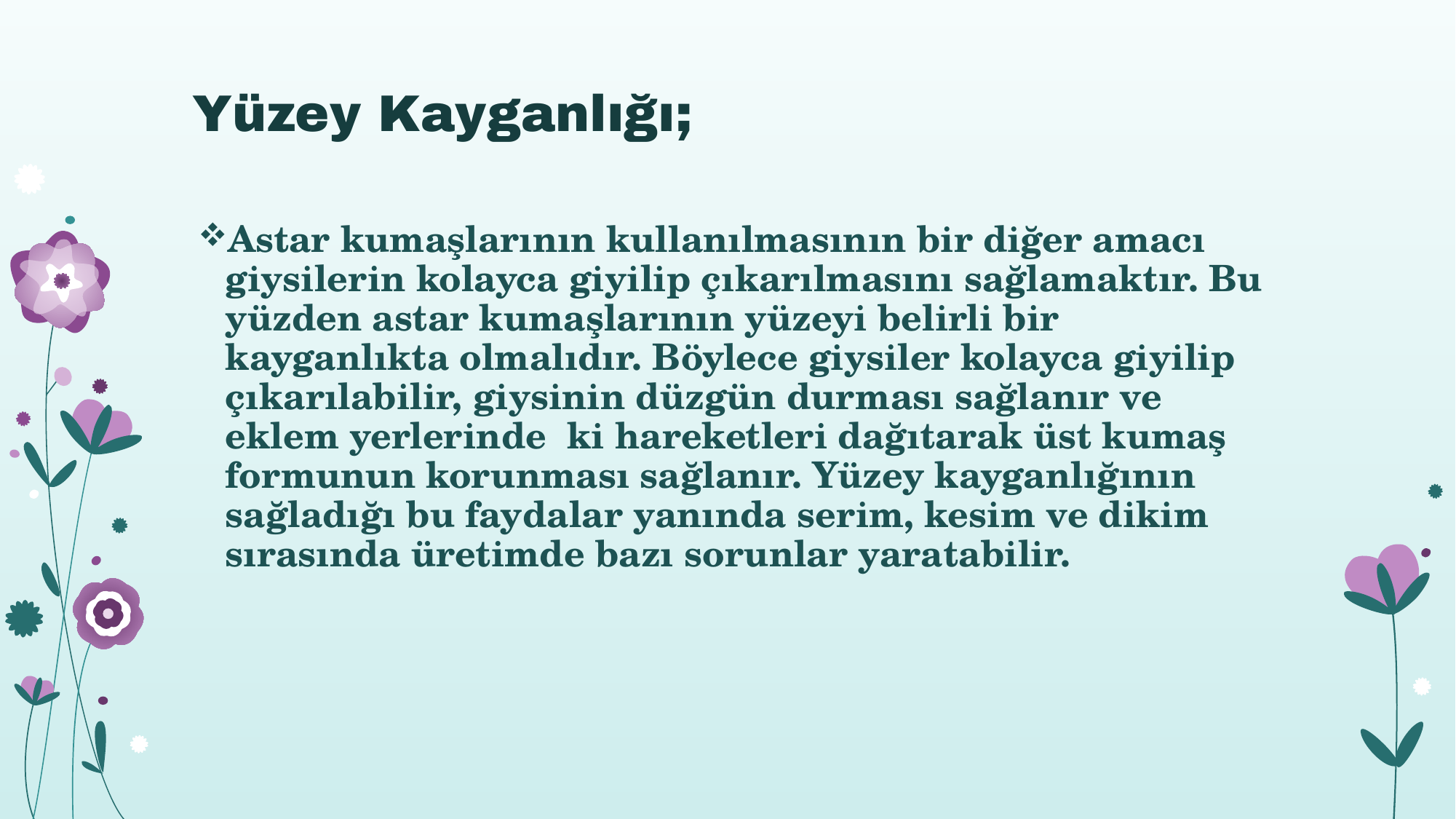

# Yüzey Kayganlığı;
Astar kumaşlarının kullanılmasının bir diğer amacı giysilerin kolayca giyilip çıkarılmasını sağlamaktır. Bu yüzden astar kumaşlarının yüzeyi belirli bir kayganlıkta olmalıdır. Böylece giysiler kolayca giyilip çıkarılabilir, giysinin düzgün durması sağlanır ve eklem yerlerinde  ki hareketleri dağıtarak üst kumaş formunun korunması sağlanır. Yüzey kayganlığının sağladığı bu faydalar yanında serim, kesim ve dikim sırasında üretimde bazı sorunlar yaratabilir.